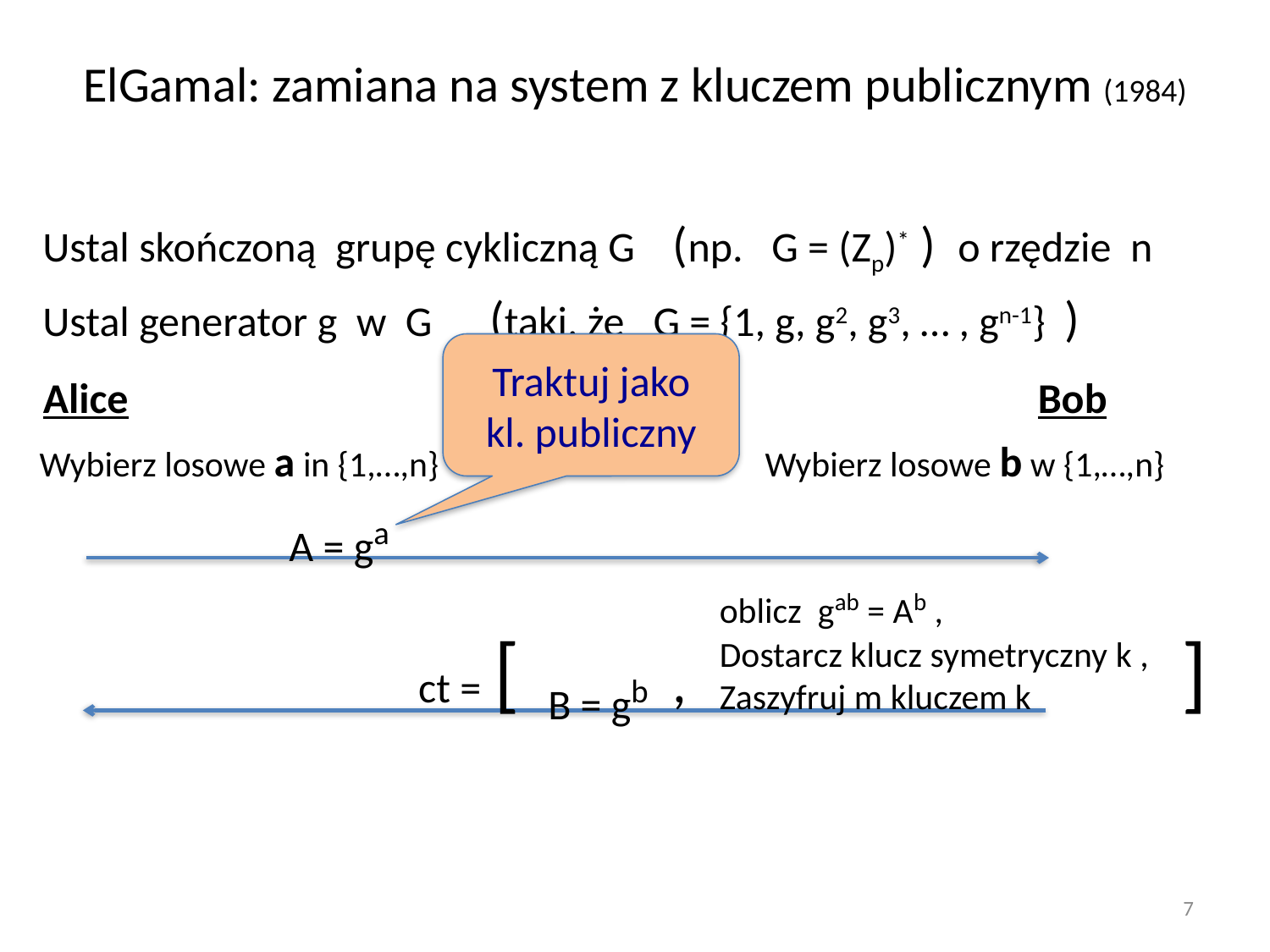

# ElGamal: zamiana na system z kluczem publicznym (1984)
Ustal skończoną  grupę cykliczną G    (np.   G = (Zp)*  )  o rzędzie  n
Ustal generator g  w  G      (taki, że   G = {1, g, g2, g3, … , gn-1}  )
Traktuj jako
kl. publiczny
Alice
Bob
Wybierz losowe a in {1,…,n}
Wybierz losowe b w {1,…,n}
A = ga
oblicz  gab = Ab ,
Dostarcz klucz symetryczny k ,
Zaszyfruj m kluczem k
ct = [            ,                                       ]
B = gb
7